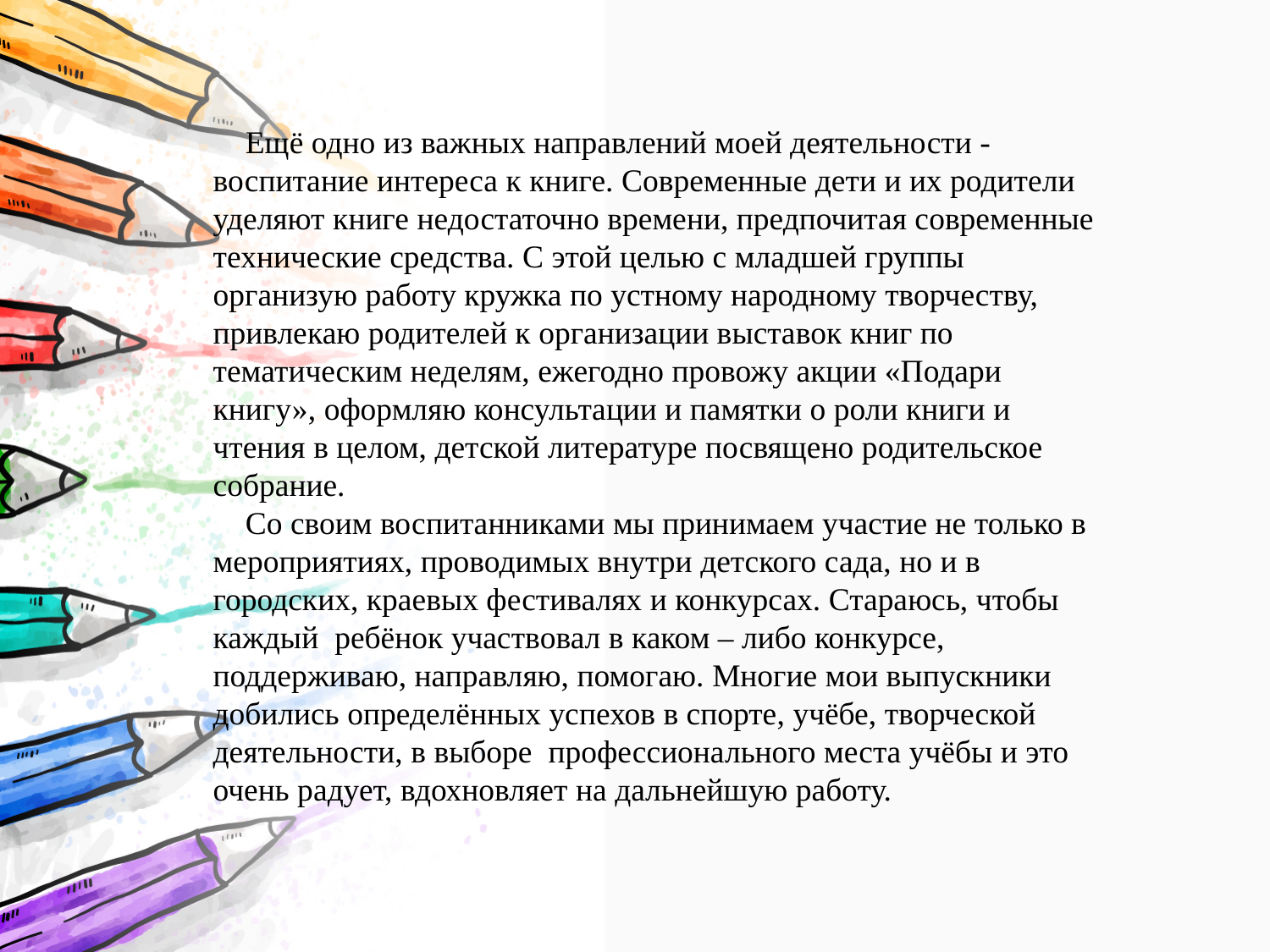

Ещё одно из важных направлений моей деятельности - воспитание интереса к книге. Современные дети и их родители уделяют книге недостаточно времени, предпочитая современные технические средства. С этой целью с младшей группы организую работу кружка по устному народному творчеству, привлекаю родителей к организации выставок книг по тематическим неделям, ежегодно провожу акции «Подари книгу», оформляю консультации и памятки о роли книги и чтения в целом, детской литературе посвящено родительское собрание.
    Со своим воспитанниками мы принимаем участие не только в мероприятиях, проводимых внутри детского сада, но и в городских, краевых фестивалях и конкурсах. Стараюсь, чтобы каждый  ребёнок участвовал в каком – либо конкурсе, поддерживаю, направляю, помогаю. Многие мои выпускники добились определённых успехов в спорте, учёбе, творческой деятельности, в выборе  профессионального места учёбы и это очень радует, вдохновляет на дальнейшую работу.